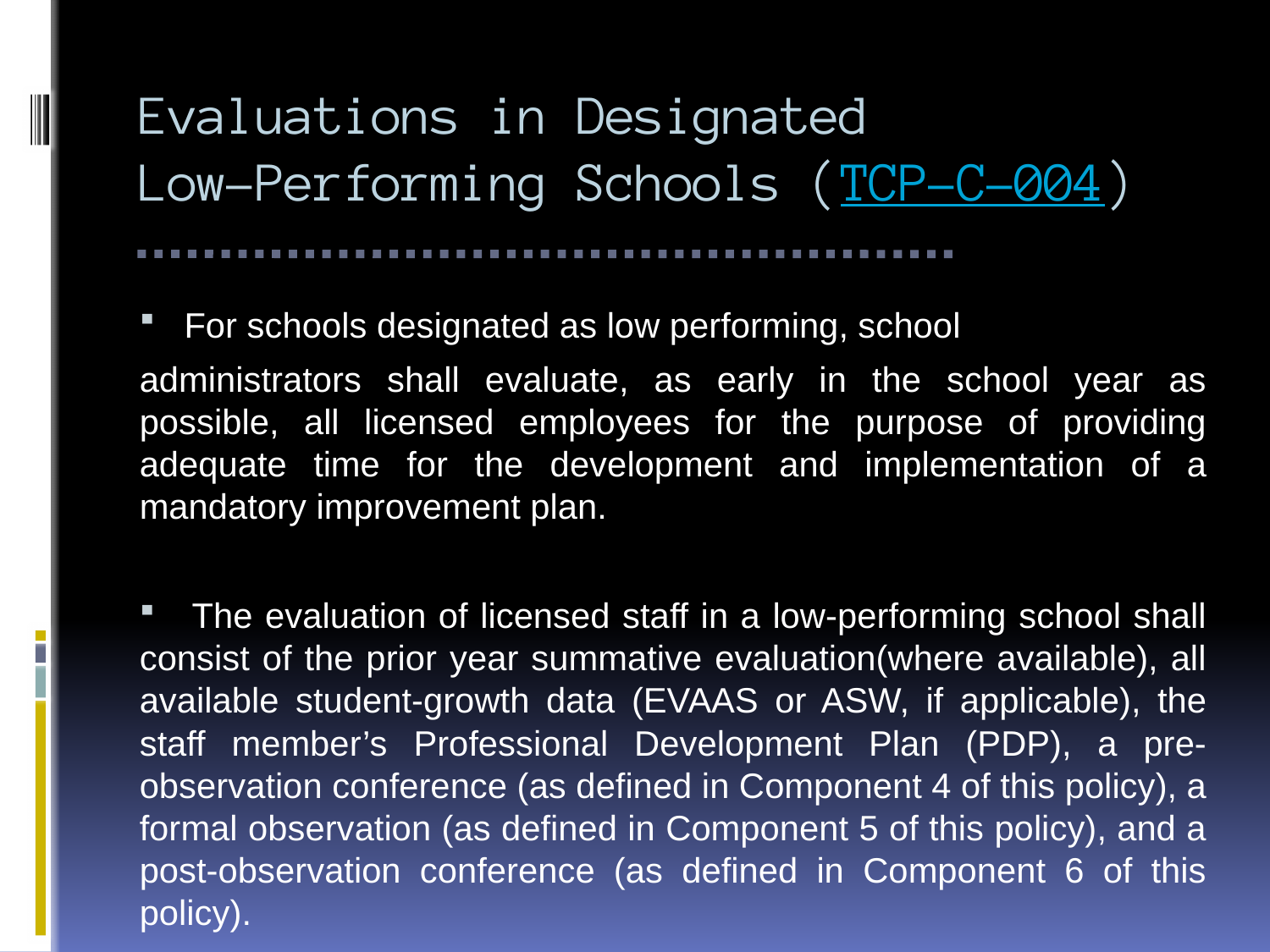

# Evaluations in Designated Low-Performing Schools (TCP-C-004)
   For schools designated as low performing, school
administrators shall evaluate, as early in the school year as possible, all licensed employees for the purpose of providing adequate time for the development and implementation of a mandatory improvement plan.

   The evaluation of licensed staff in a low-performing school shall consist of the prior year summative evaluation(where available), all available student-growth data (EVAAS or ASW, if applicable), the staff member’s Professional Development Plan (PDP), a pre-observation conference (as defined in Component 4 of this policy), a formal observation (as defined in Component 5 of this policy), and a post-observation conference (as defined in Component 6 of this policy).